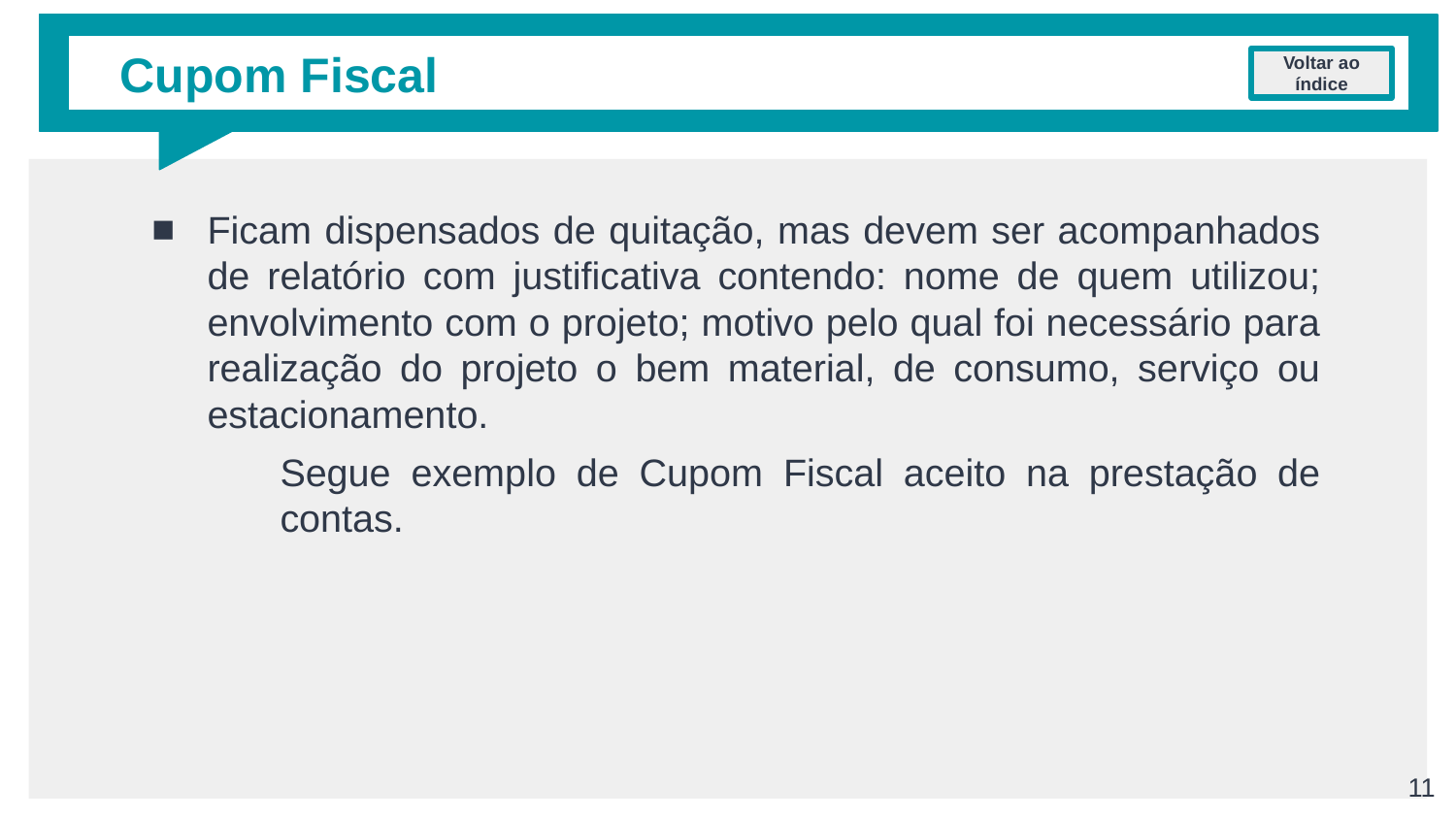

# Cupom Fiscal
Voltar ao índice
Ficam dispensados de quitação, mas devem ser acompanhados de relatório com justificativa contendo: nome de quem utilizou; envolvimento com o projeto; motivo pelo qual foi necessário para realização do projeto o bem material, de consumo, serviço ou estacionamento.
Segue exemplo de Cupom Fiscal aceito na prestação de contas.
11